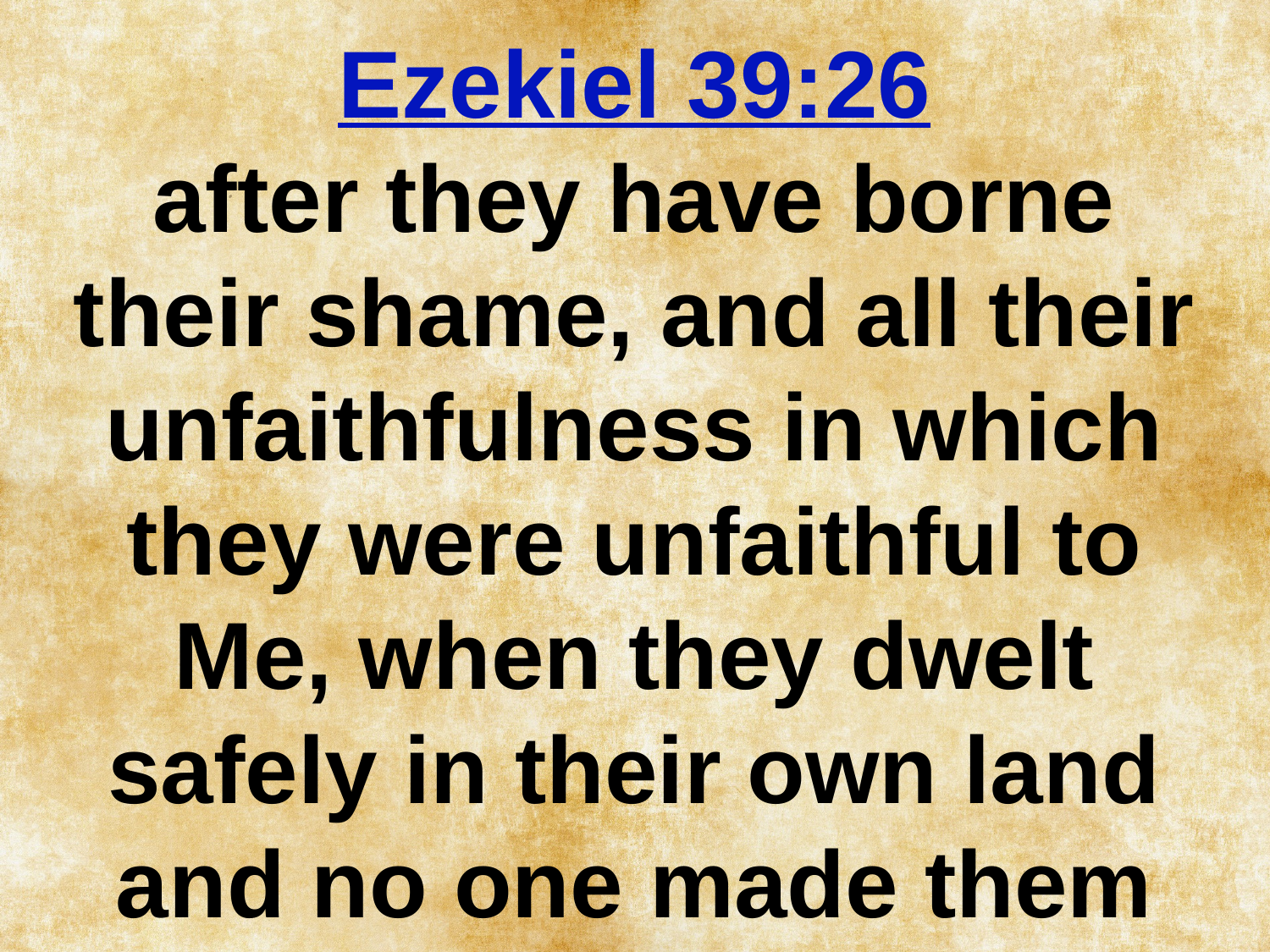

Ezekiel 39:26
after they have borne their shame, and all their unfaithfulness in which they were unfaithful to Me, when they dwelt safely in their own land and no one made them afraid.